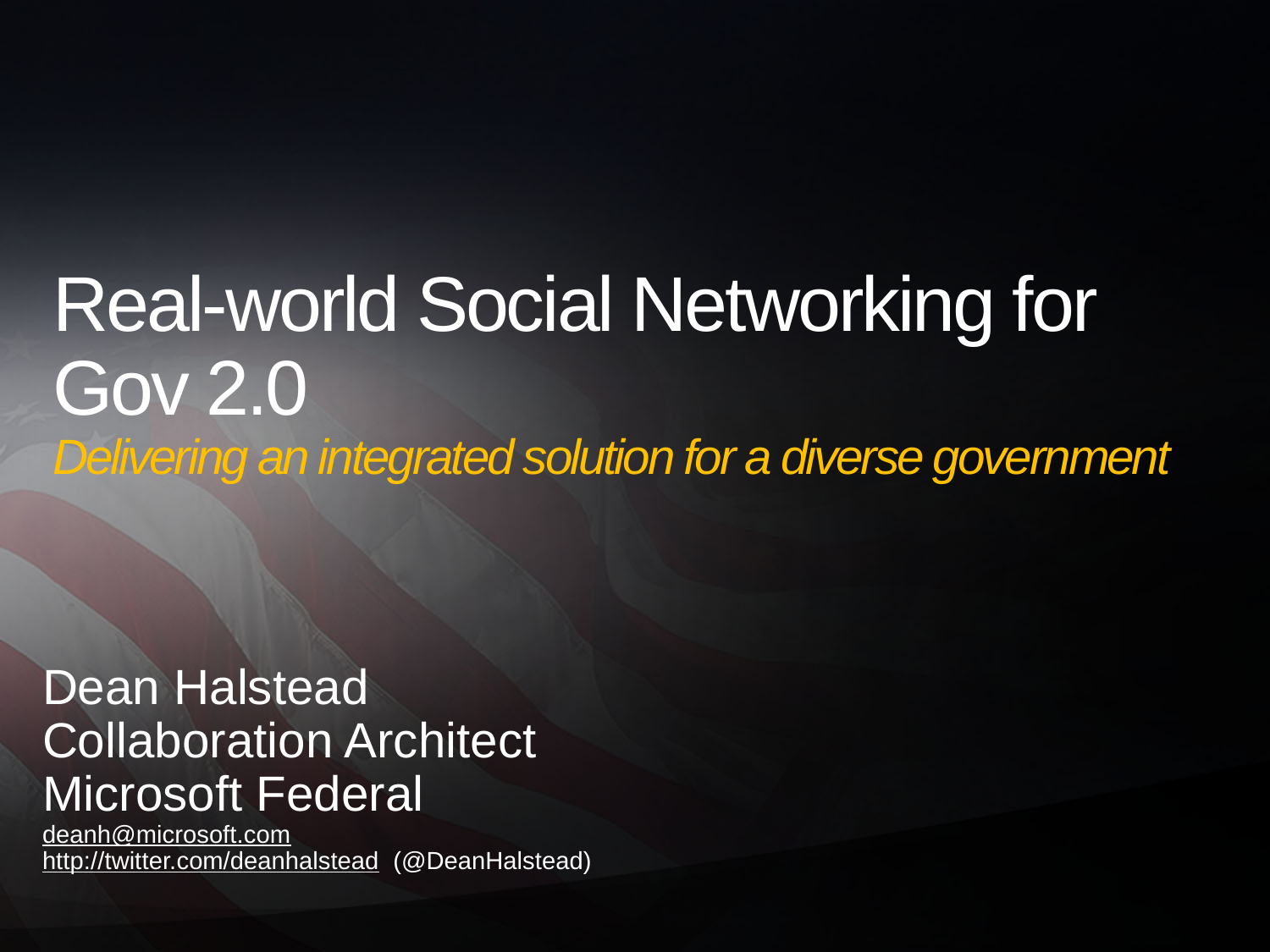

# Real-world Social Networking for Gov 2.0 Delivering an integrated solution for a diverse government

Dean Halstead
Collaboration Architect
Microsoft Federal
deanh@microsoft.com
http://twitter.com/deanhalstead  (@DeanHalstead)